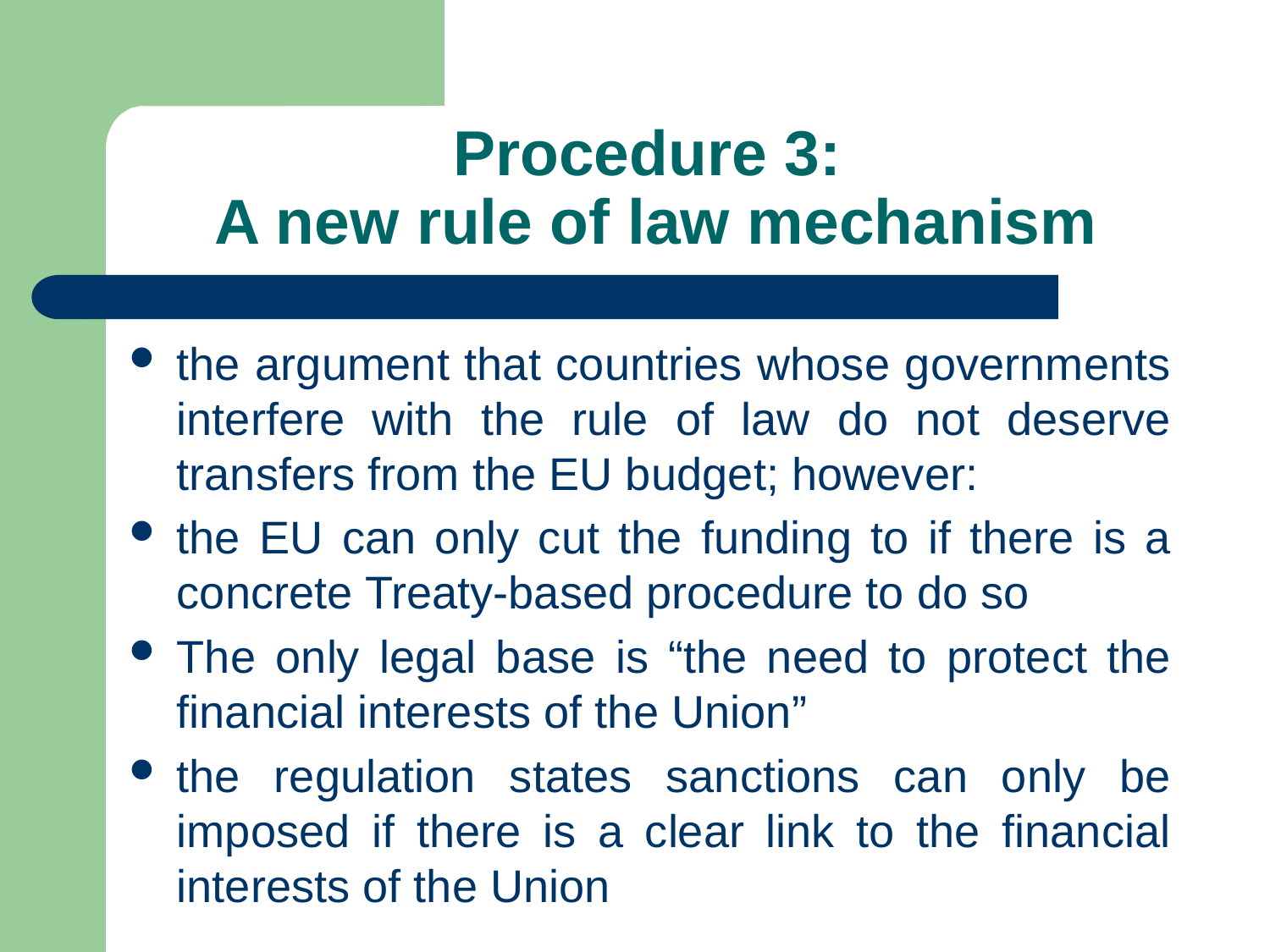

# Procedure 3: A new rule of law mechanism
the argument that countries whose governments interfere with the rule of law do not deserve transfers from the EU budget; however:
the EU can only cut the funding to if there is a concrete Treaty-based procedure to do so
The only legal base is “the need to protect the financial interests of the Union”
the regulation states sanctions can only be imposed if there is a clear link to the financial interests of the Union